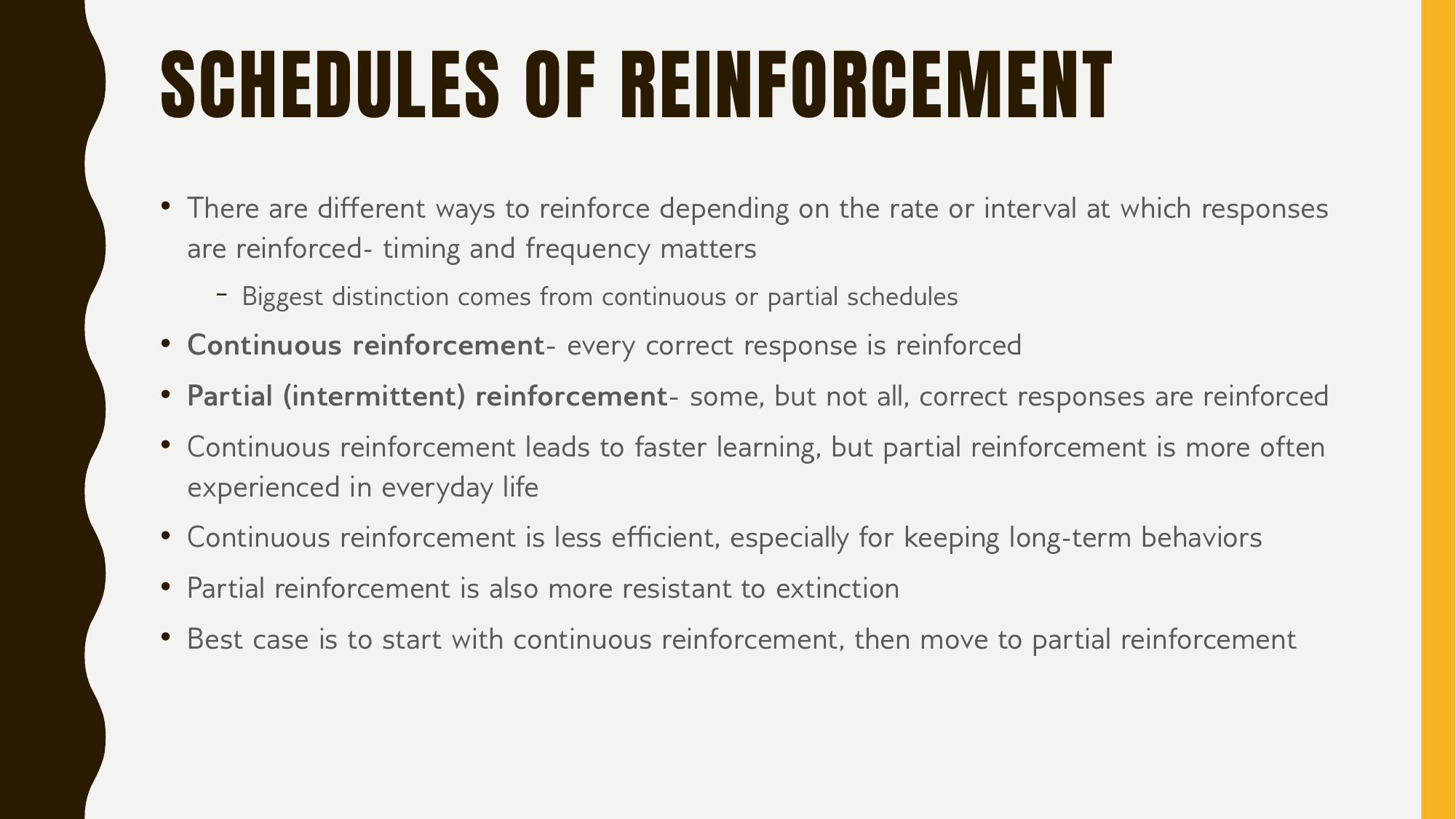

# Schedules of Reinforcement
There are different ways to reinforce depending on the rate or interval at which responses are reinforced- timing and frequency matters
Biggest distinction comes from continuous or partial schedules
Continuous reinforcement- every correct response is reinforced
Partial (intermittent) reinforcement- some, but not all, correct responses are reinforced
Continuous reinforcement leads to faster learning, but partial reinforcement is more often experienced in everyday life
Continuous reinforcement is less efficient, especially for keeping long-term behaviors
Partial reinforcement is also more resistant to extinction
Best case is to start with continuous reinforcement, then move to partial reinforcement